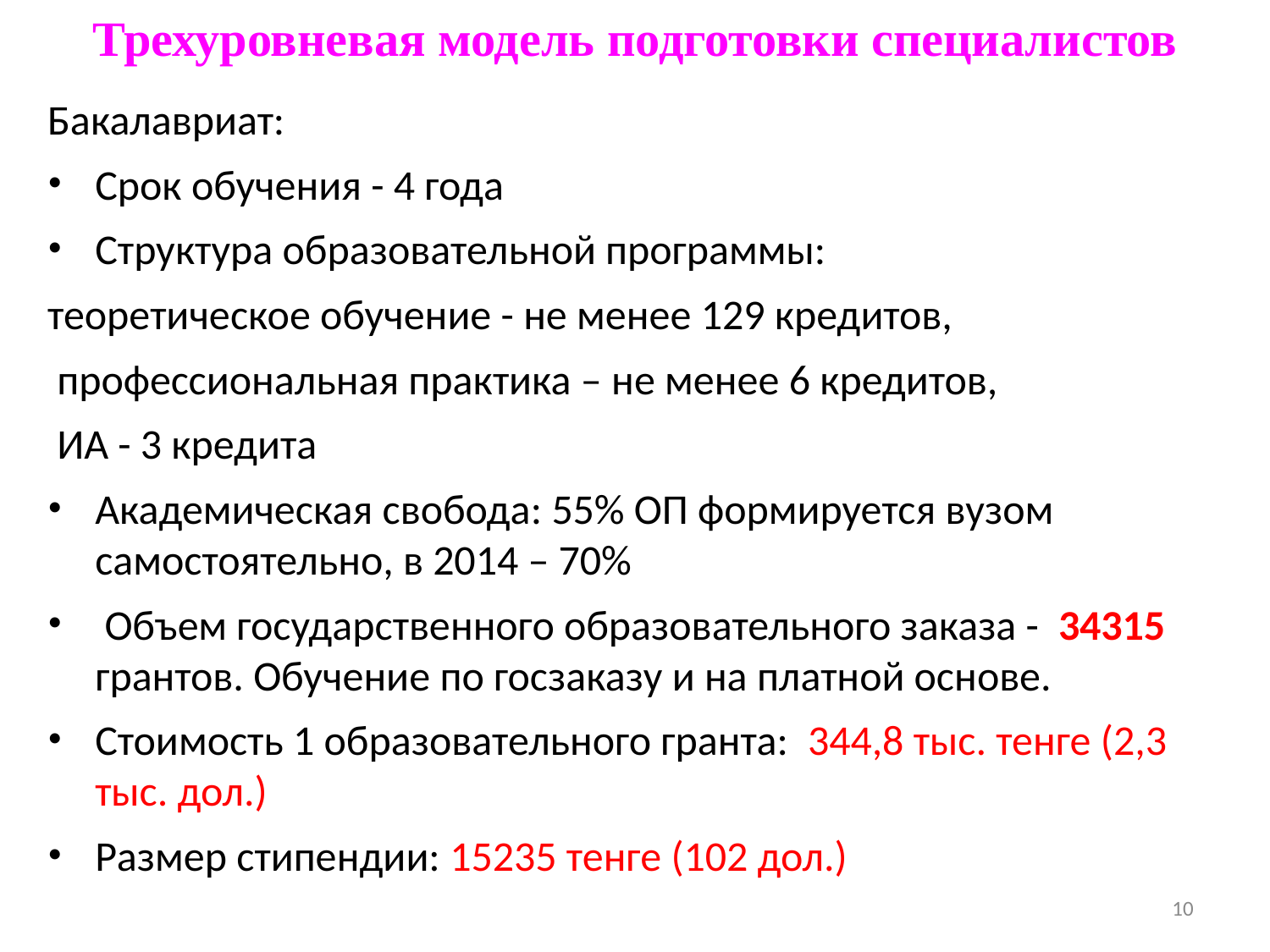

# Трехуровневая модель подготовки специалистов
Бакалавриат:
Срок обучения - 4 года
Структура образовательной программы:
теоретическое обучение - не менее 129 кредитов,
 профессиональная практика – не менее 6 кредитов,
 ИА - 3 кредита
Академическая свобода: 55% ОП формируется вузом самостоятельно, в 2014 – 70%
 Объем государственного образовательного заказа -  34315 грантов. Обучение по госзаказу и на платной основе.
Стоимость 1 образовательного гранта:  344,8 тыс. тенге (2,3 тыс. дол.)
Размер стипендии: 15235 тенге (102 дол.)

Москва, 2013
10